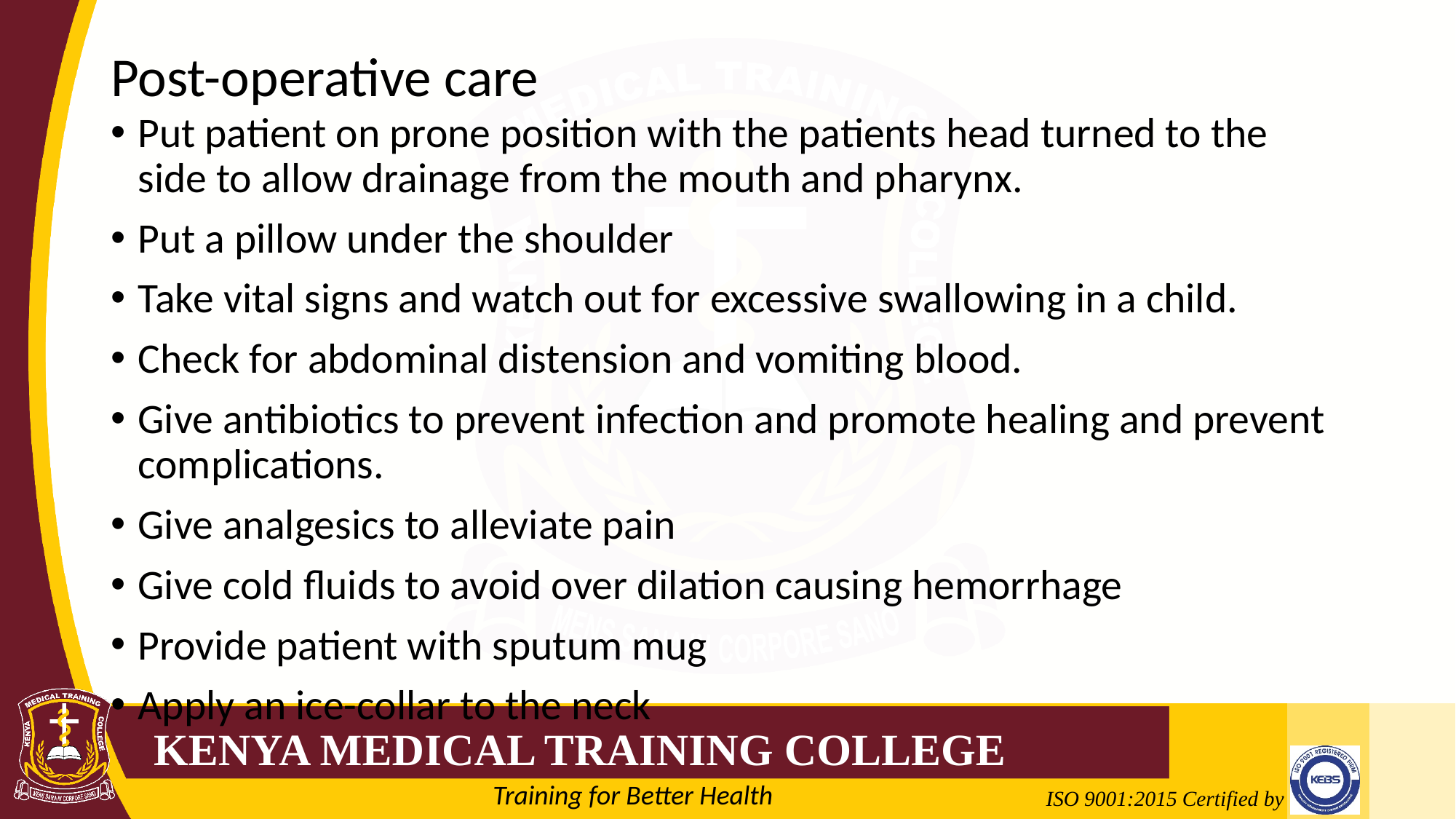

# Post-operative care
Put patient on prone position with the patients head turned to the side to allow drainage from the mouth and pharynx.
Put a pillow under the shoulder
Take vital signs and watch out for excessive swallowing in a child.
Check for abdominal distension and vomiting blood.
Give antibiotics to prevent infection and promote healing and prevent complications.
Give analgesics to alleviate pain
Give cold fluids to avoid over dilation causing hemorrhage
Provide patient with sputum mug
Apply an ice-collar to the neck